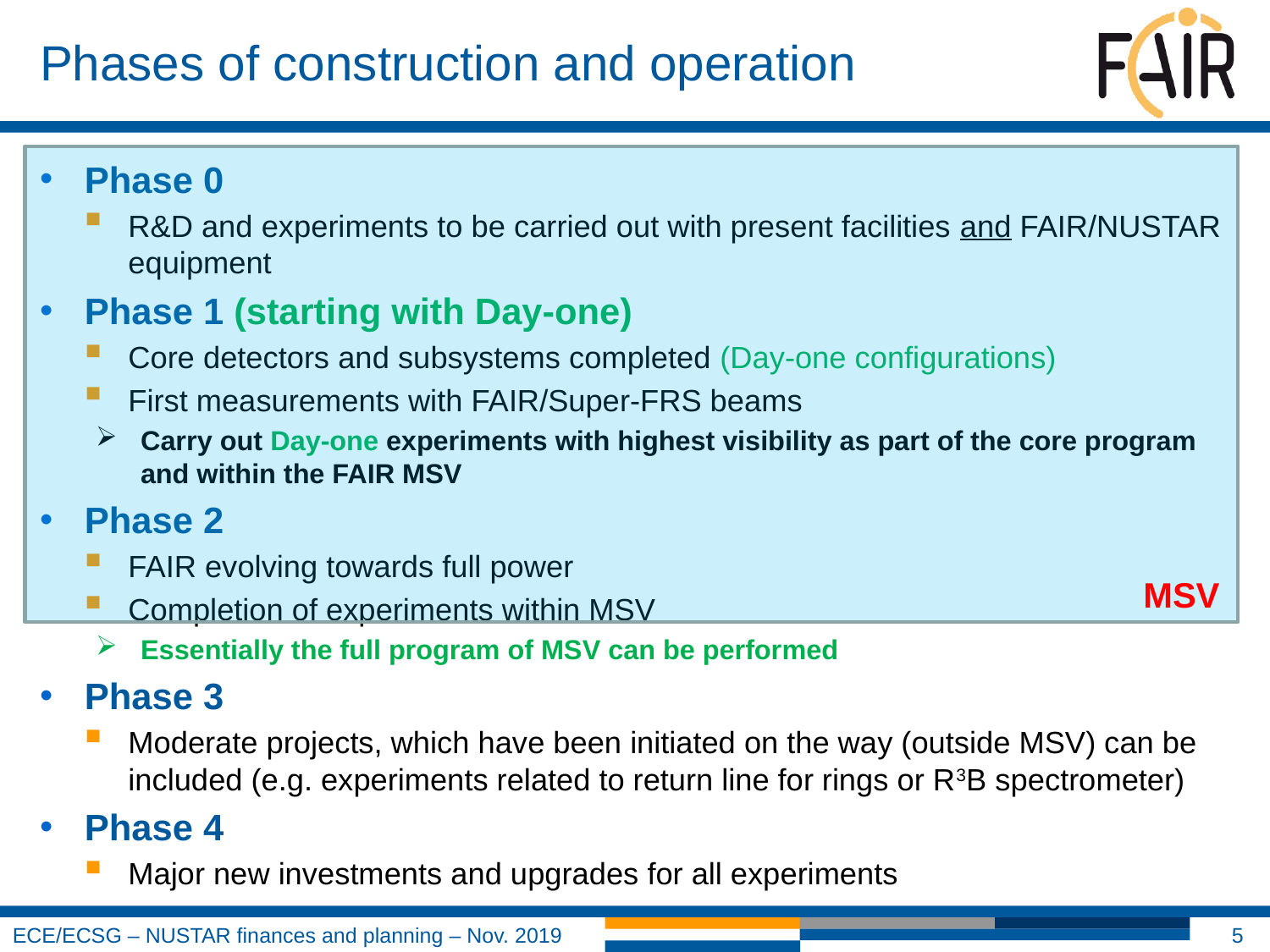

# Phases of construction and operation

Phase 0
R&D and experiments to be carried out with present facilities and FAIR/NUSTAR equipment
Phase 1 (starting with Day-one)
Core detectors and subsystems completed (Day-one configurations)
First measurements with FAIR/Super-FRS beams
Carry out Day-one experiments with highest visibility as part of the core program and within the FAIR MSV
Phase 2
FAIR evolving towards full power
Completion of experiments within MSV
Essentially the full program of MSV can be performed
Phase 3
Moderate projects, which have been initiated on the way (outside MSV) can be included (e.g. experiments related to return line for rings or R3B spectrometer)
Phase 4
Major new investments and upgrades for all experiments
MSV
5